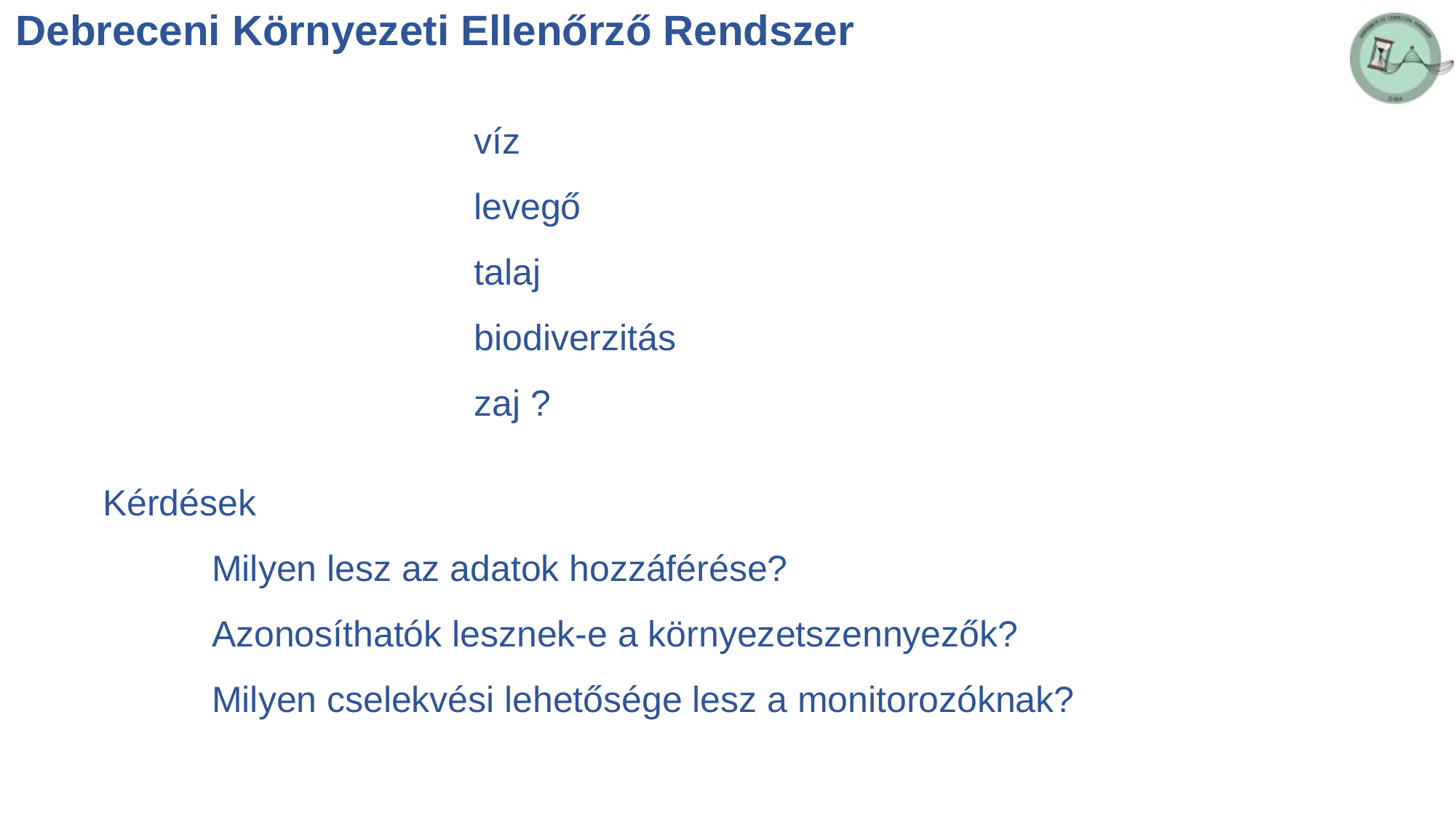

Debreceni Környezeti Ellenőrző Rendszer
víz
levegő
talaj
biodiverzitás
zaj ?
Kérdések
	Milyen lesz az adatok hozzáférése?
	Azonosíthatók lesznek-e a környezetszennyezők?
	Milyen cselekvési lehetősége lesz a monitorozóknak?